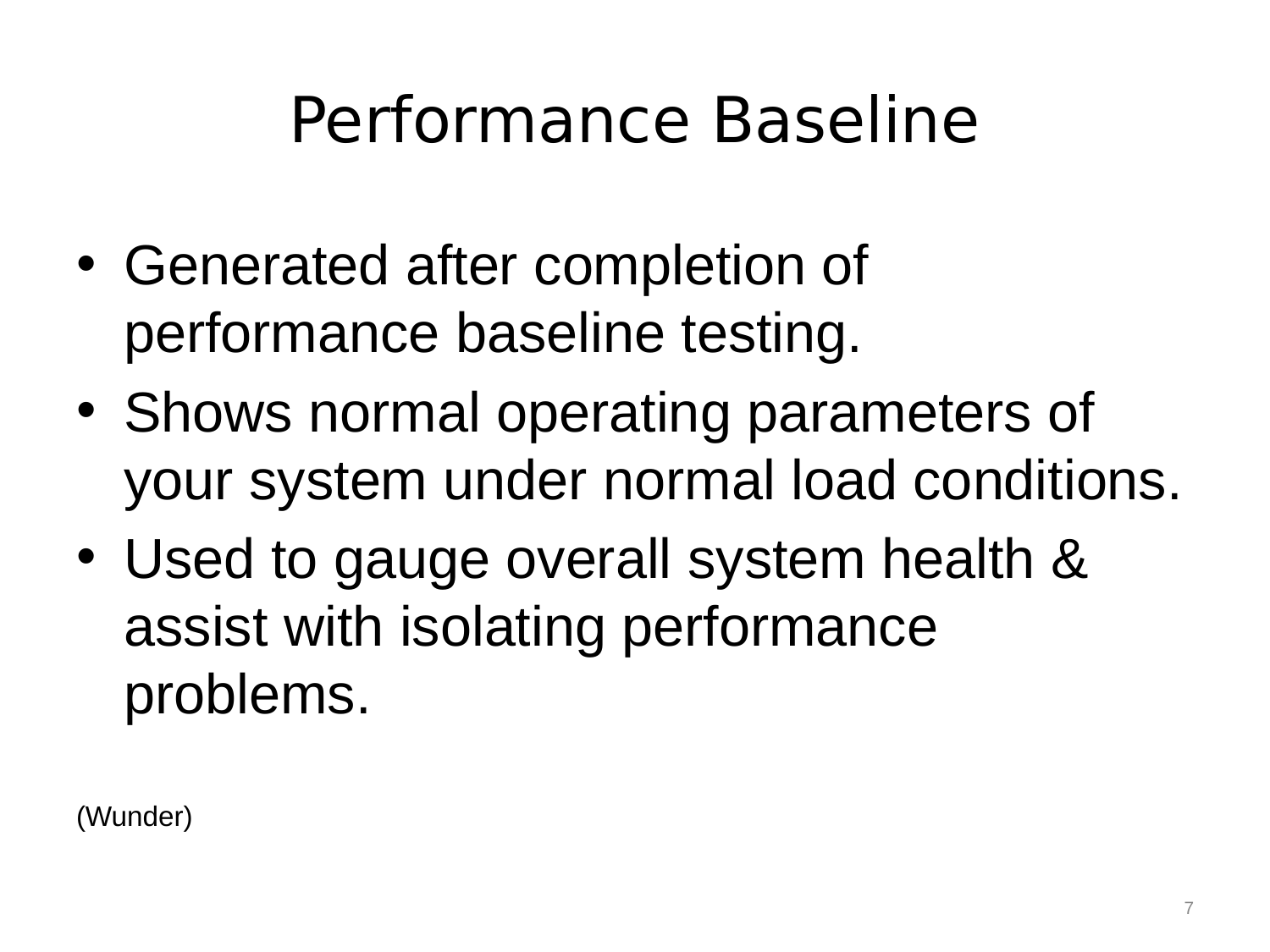

# Performance Baseline
Generated after completion of performance baseline testing.
Shows normal operating parameters of your system under normal load conditions.
Used to gauge overall system health & assist with isolating performance problems.
(Wunder)
7